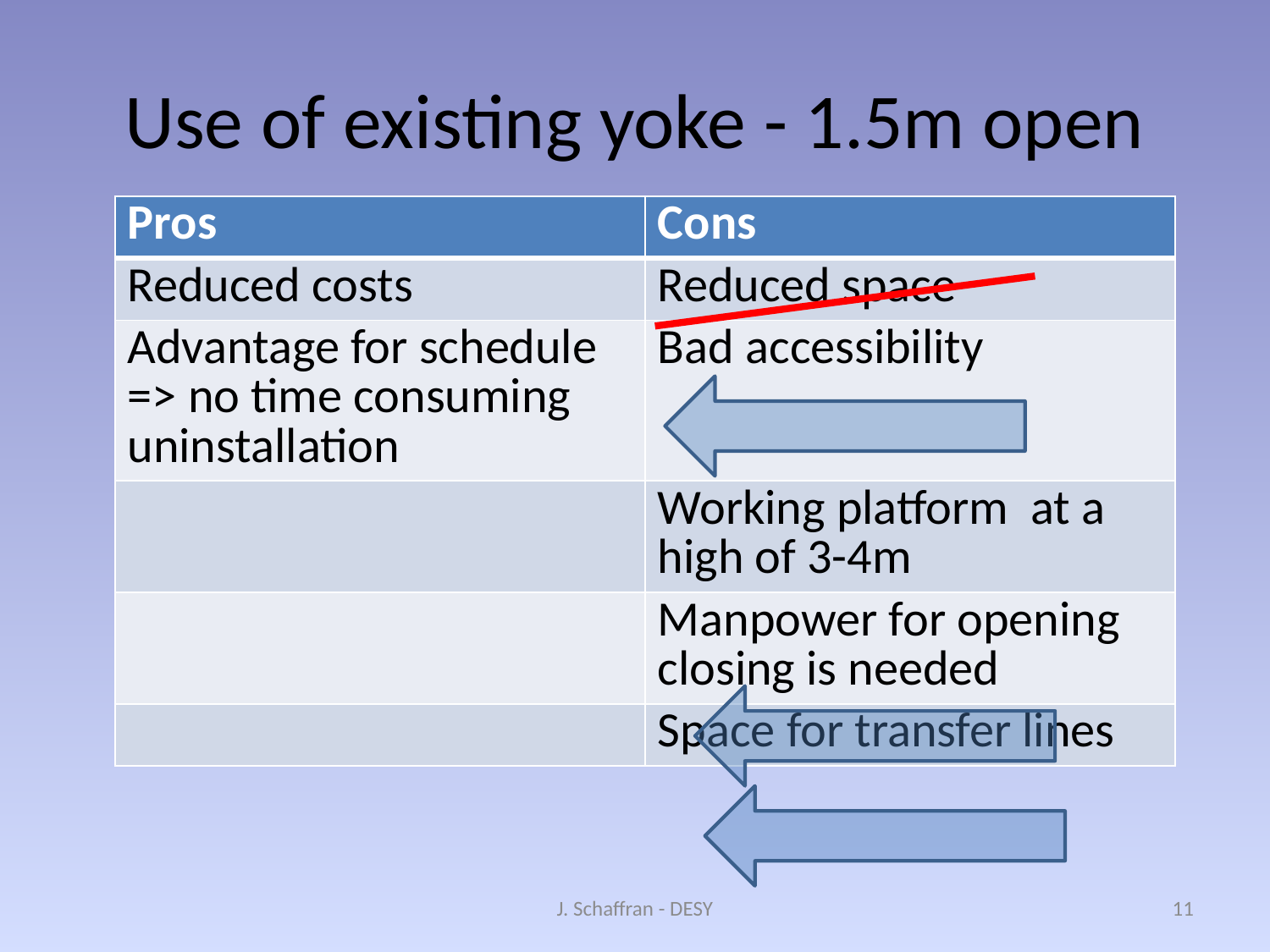

# Use of existing yoke - 1.5m open
| Pros | Cons |
| --- | --- |
| Reduced costs | Reduced space |
| Advantage for schedule => no time consuming uninstallation | Bad accessibility |
|  | Working platform at a high of 3-4m |
|  | Manpower for opening closing is needed |
|  | Space for transfer lines |

J. Schaffran - DESY
11